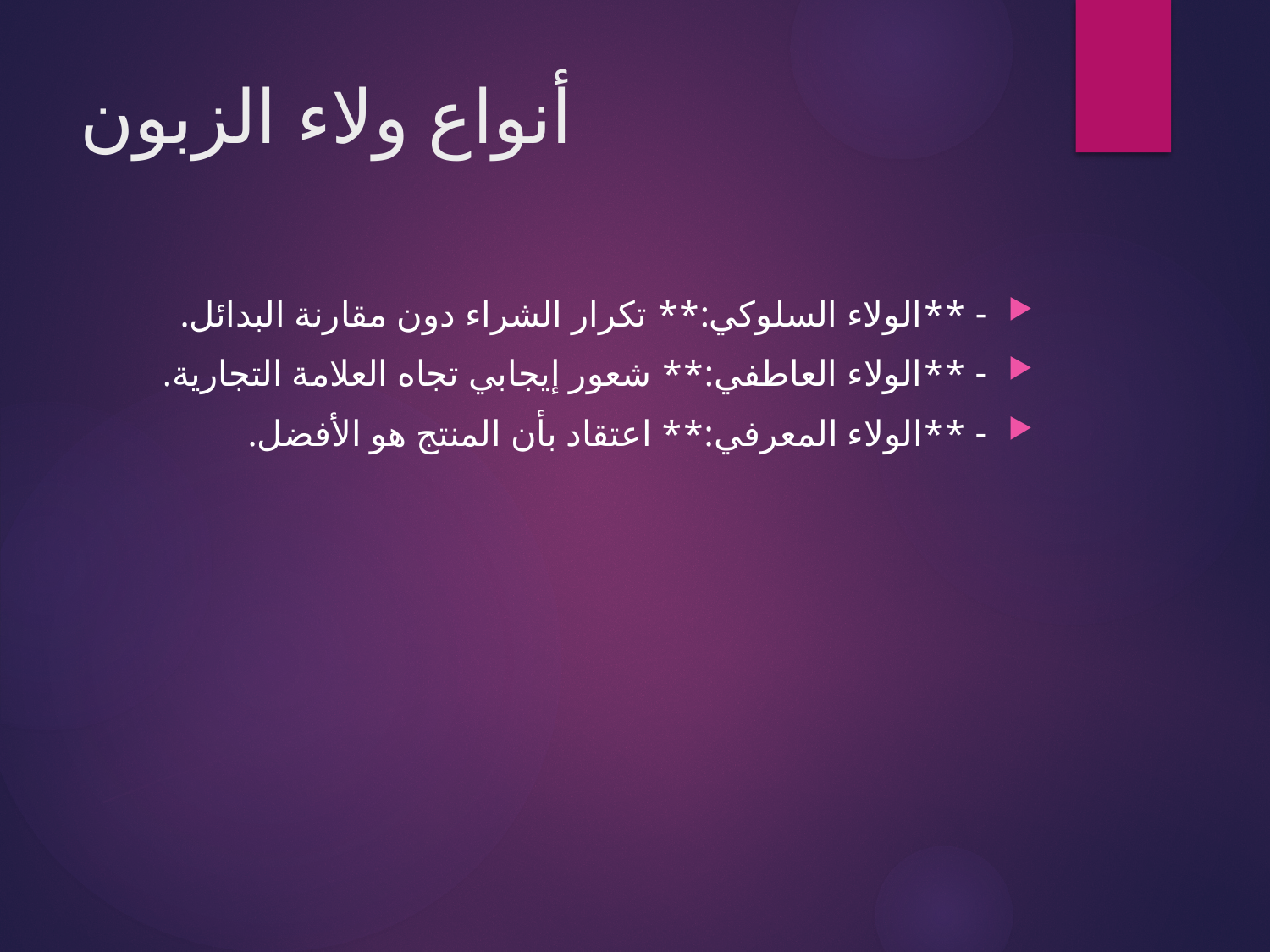

# أنواع ولاء الزبون
- **الولاء السلوكي:** تكرار الشراء دون مقارنة البدائل.
- **الولاء العاطفي:** شعور إيجابي تجاه العلامة التجارية.
- **الولاء المعرفي:** اعتقاد بأن المنتج هو الأفضل.